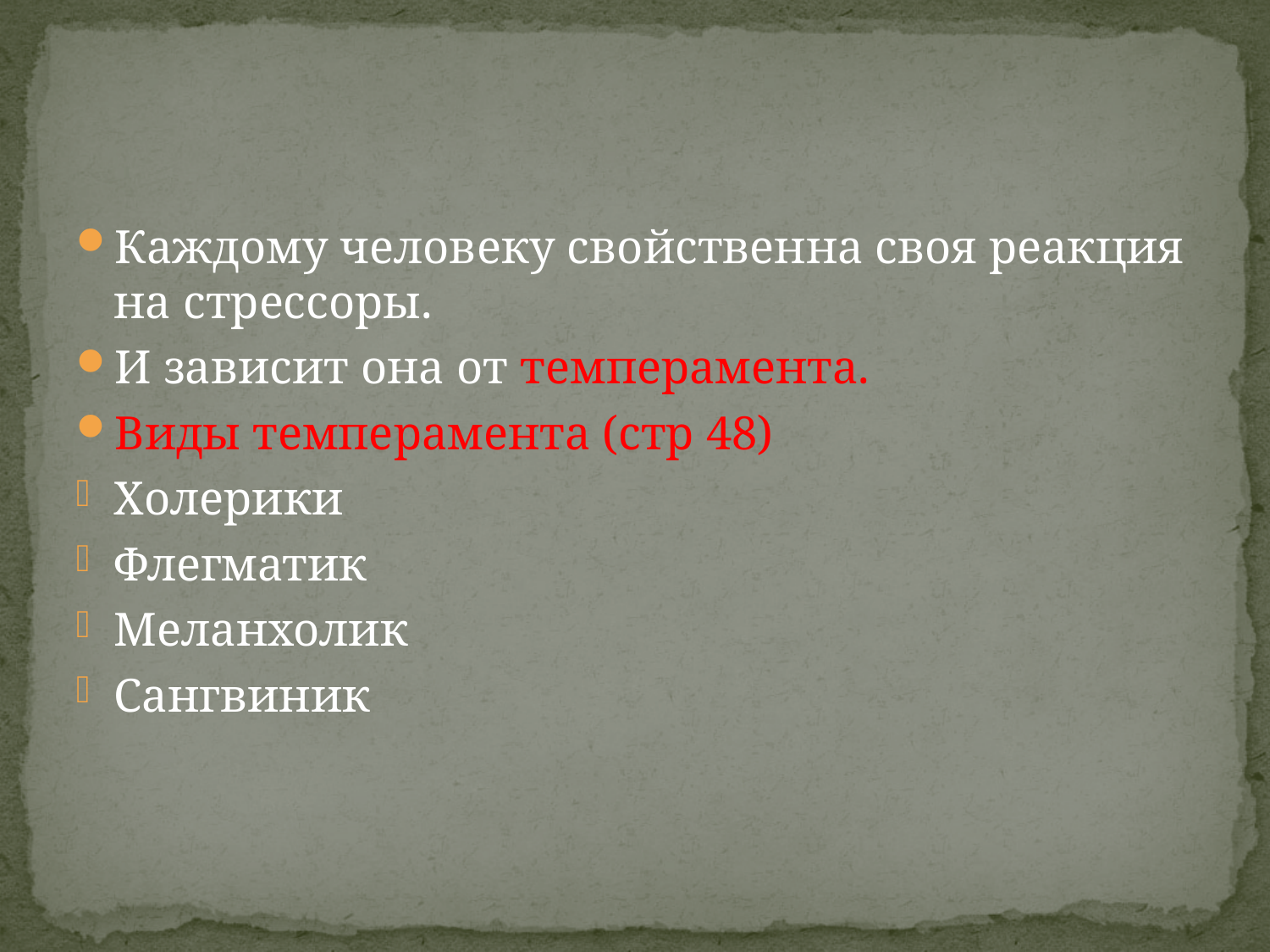

#
Каждому человеку свойственна своя реакция на стрессоры.
И зависит она от темперамента.
Виды темперамента (стр 48)
Холерики
Флегматик
Меланхолик
Сангвиник